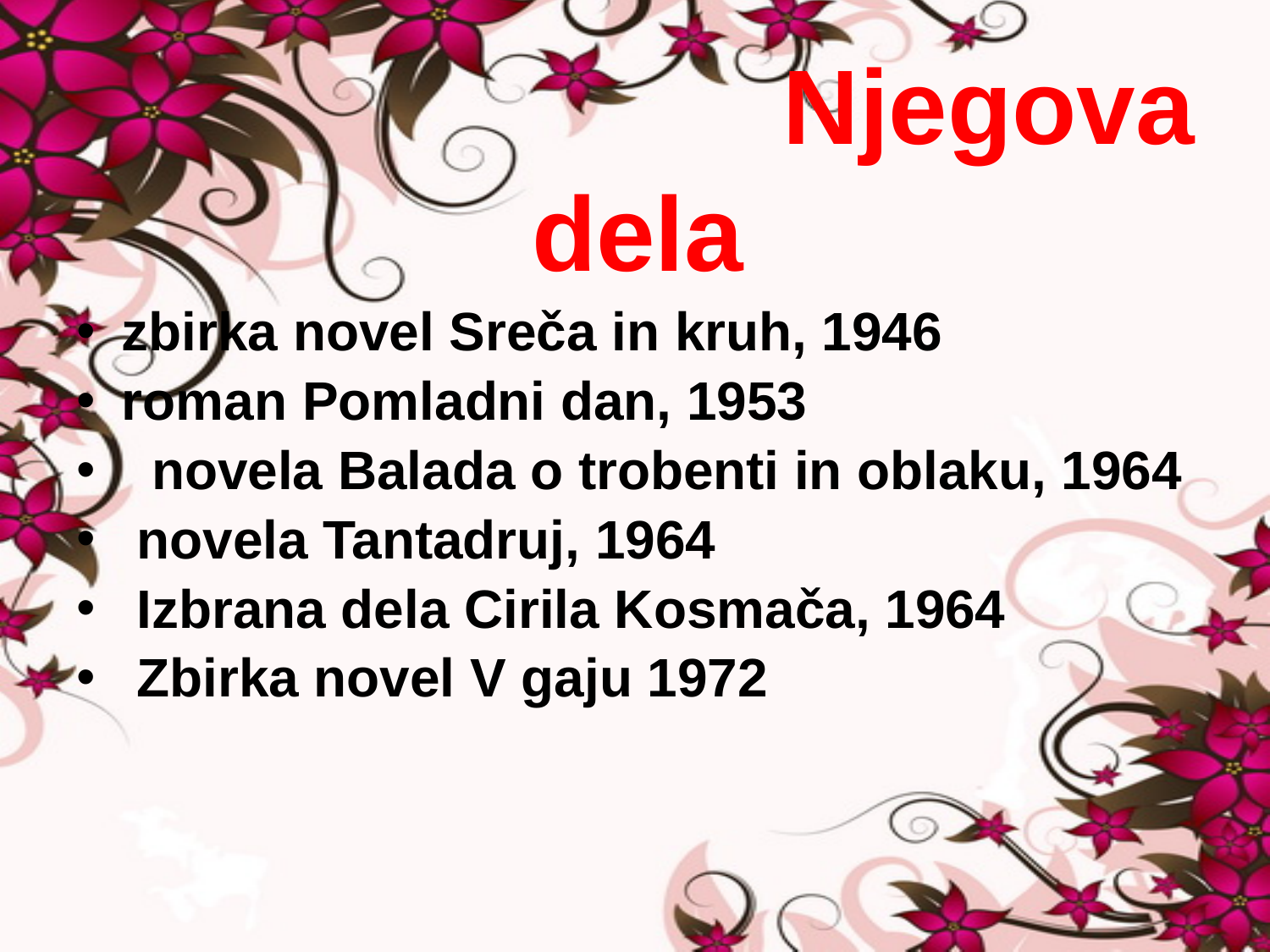

# Njegova dela

zbirka novel Sreča in kruh, 1946
roman Pomladni dan, 1953
  novela Balada o trobenti in oblaku, 1964
 novela Tantadruj, 1964
 Izbrana dela Cirila Kosmača, 1964
 Zbirka novel V gaju 1972